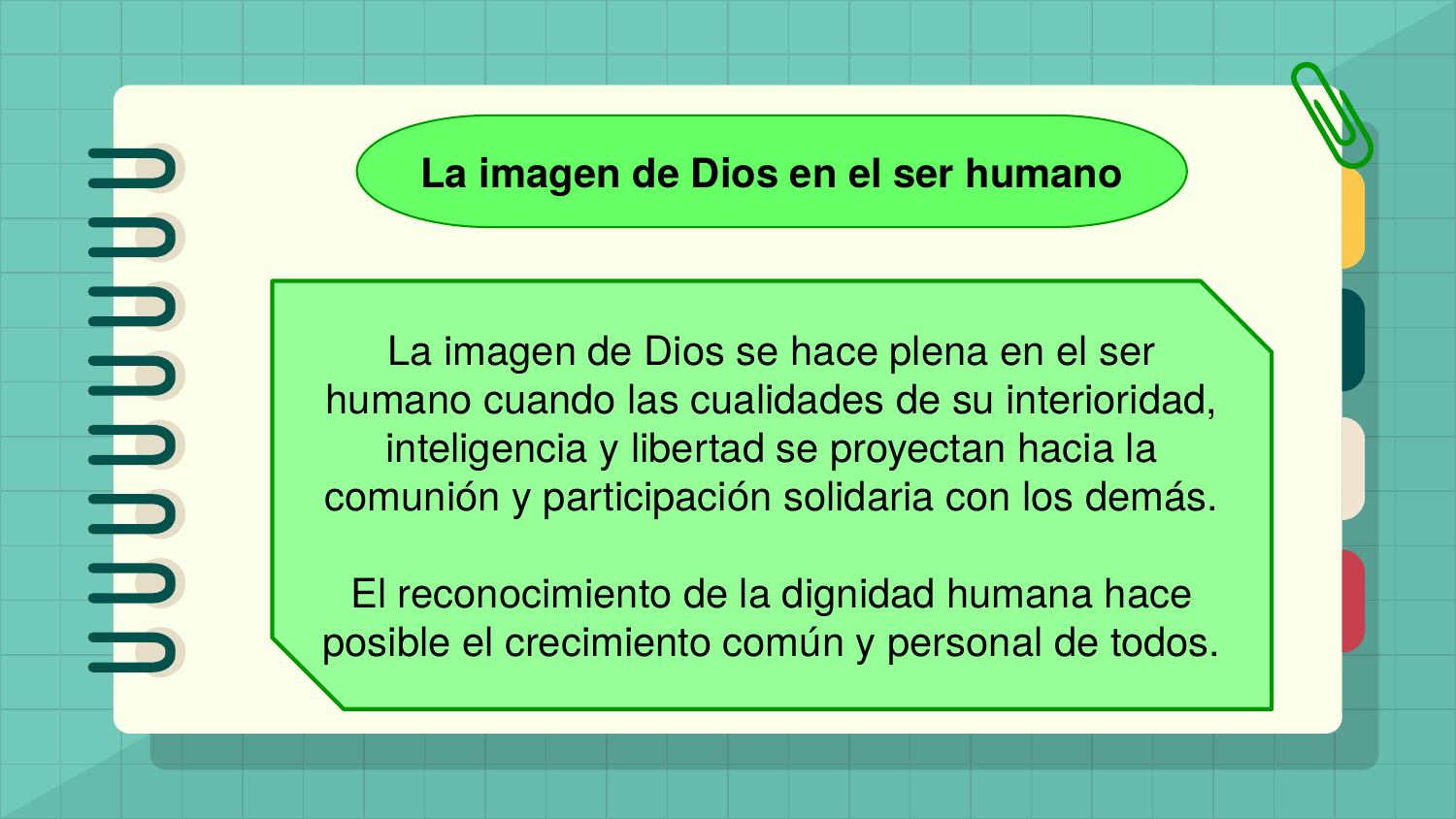

La imagen de Dios en el ser humano
La imagen de Dios se hace plena en el ser humano cuando las cualidades de su interioridad, inteligencia y libertad se proyectan hacia la comunión y participación solidaria con los demás.

El reconocimiento de la dignidad humana hace posible el crecimiento común y personal de todos.